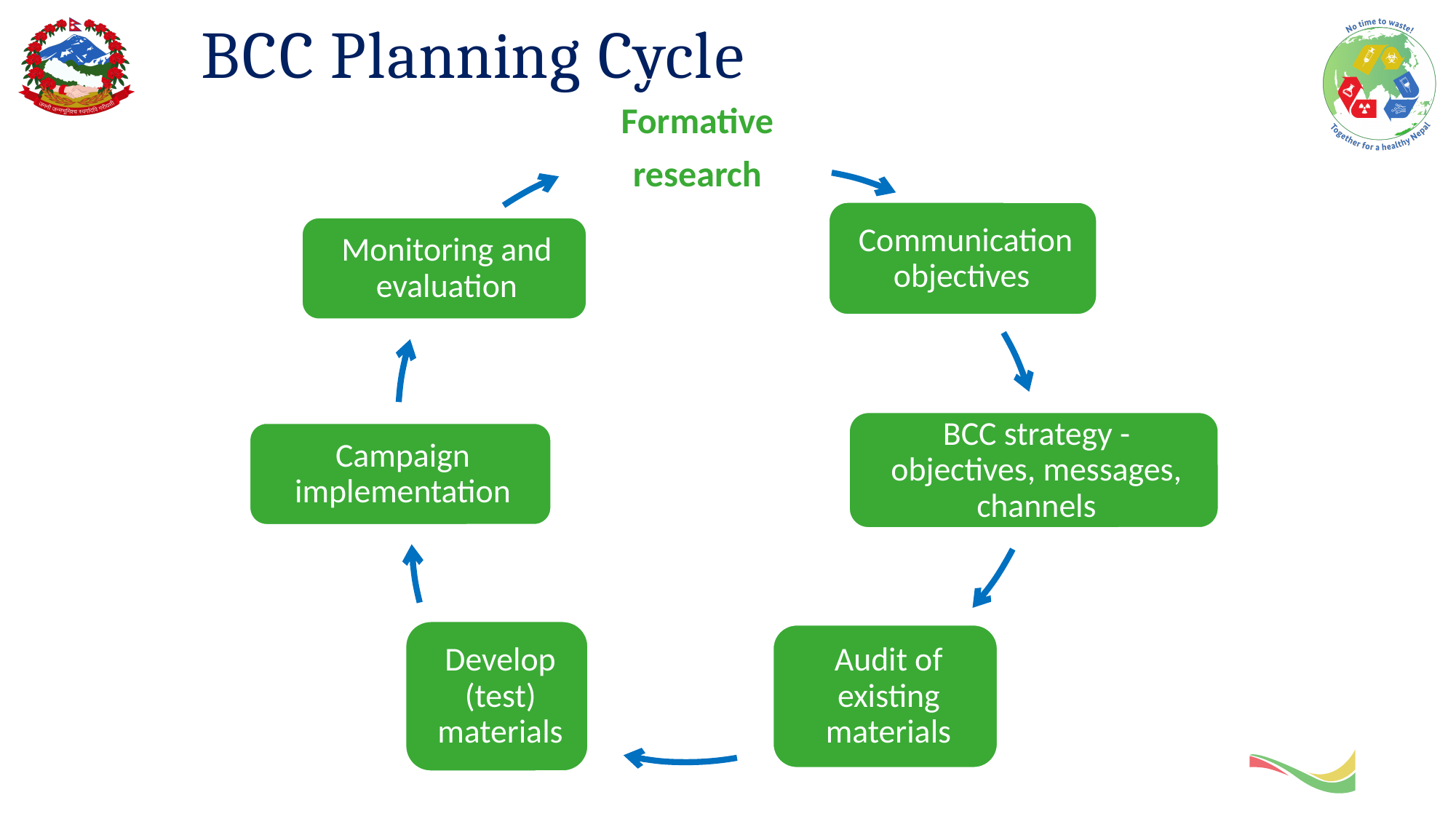

# BCC Planning Cycle
Formative
research
Communication objectives
BCC strategy - objectives, messages, channels
Audit of existing materials
Develop (test) materials
Campaign implementation
Monitoring and evaluation